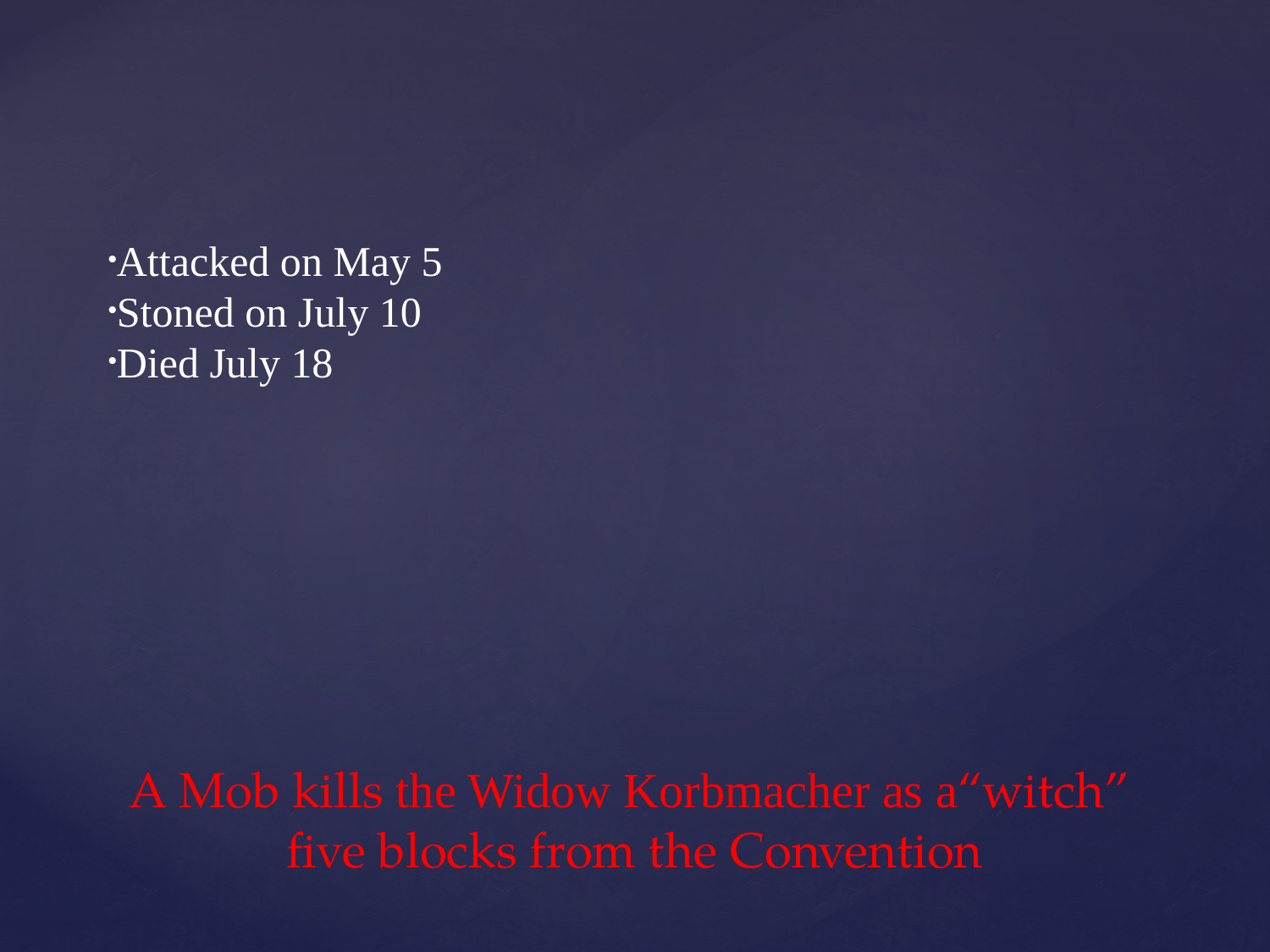

Attacked on May 5
Stoned on July 10
Died July 18

# A Mob kills the Widow Korbmacher as a“witch” five blocks from the Convention